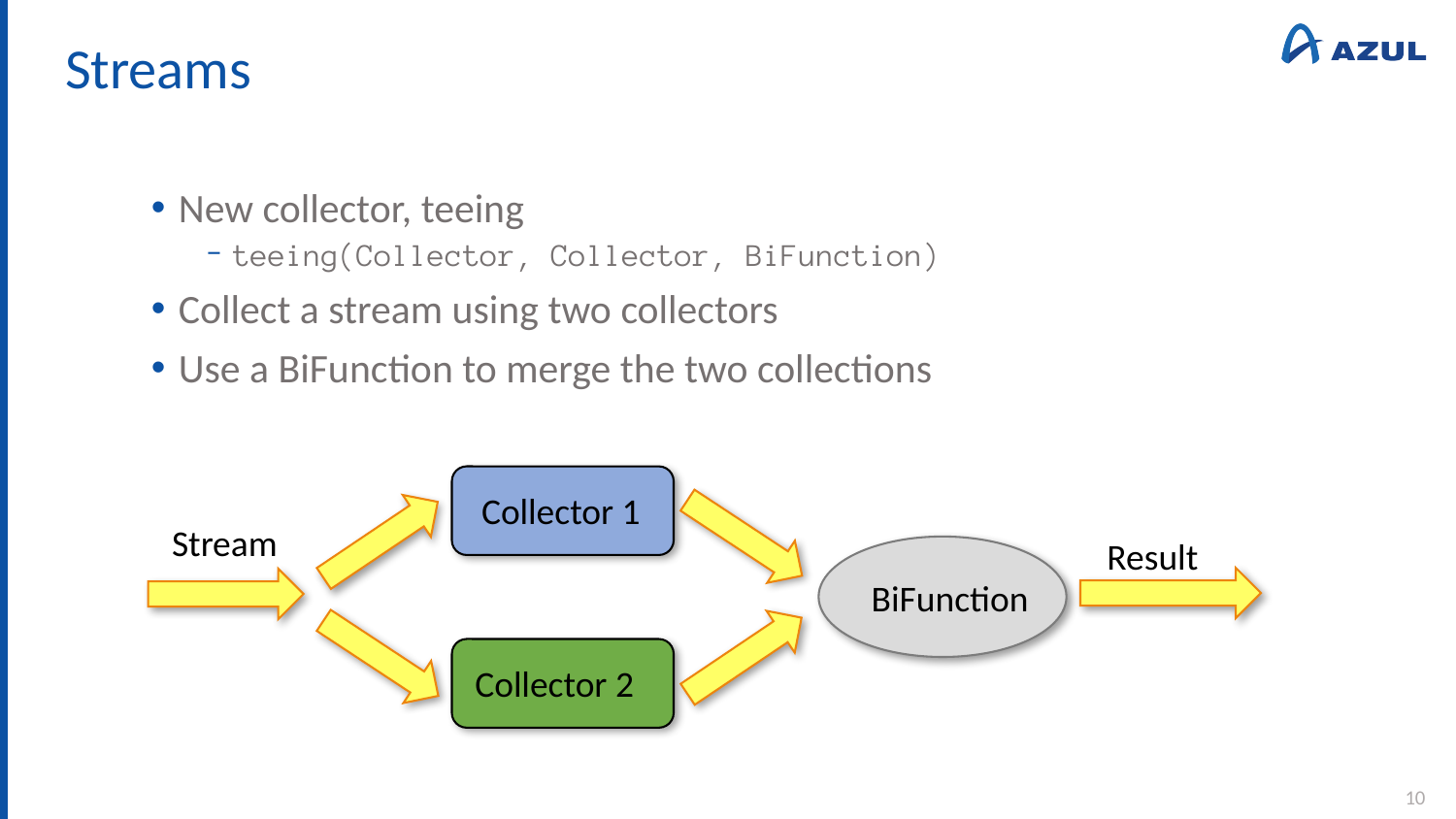

# Streams
New collector, teeing
teeing(Collector, Collector, BiFunction)
Collect a stream using two collectors
Use a BiFunction to merge the two collections

Collector 1
Stream

Result

BiFunction

Collector 2
10